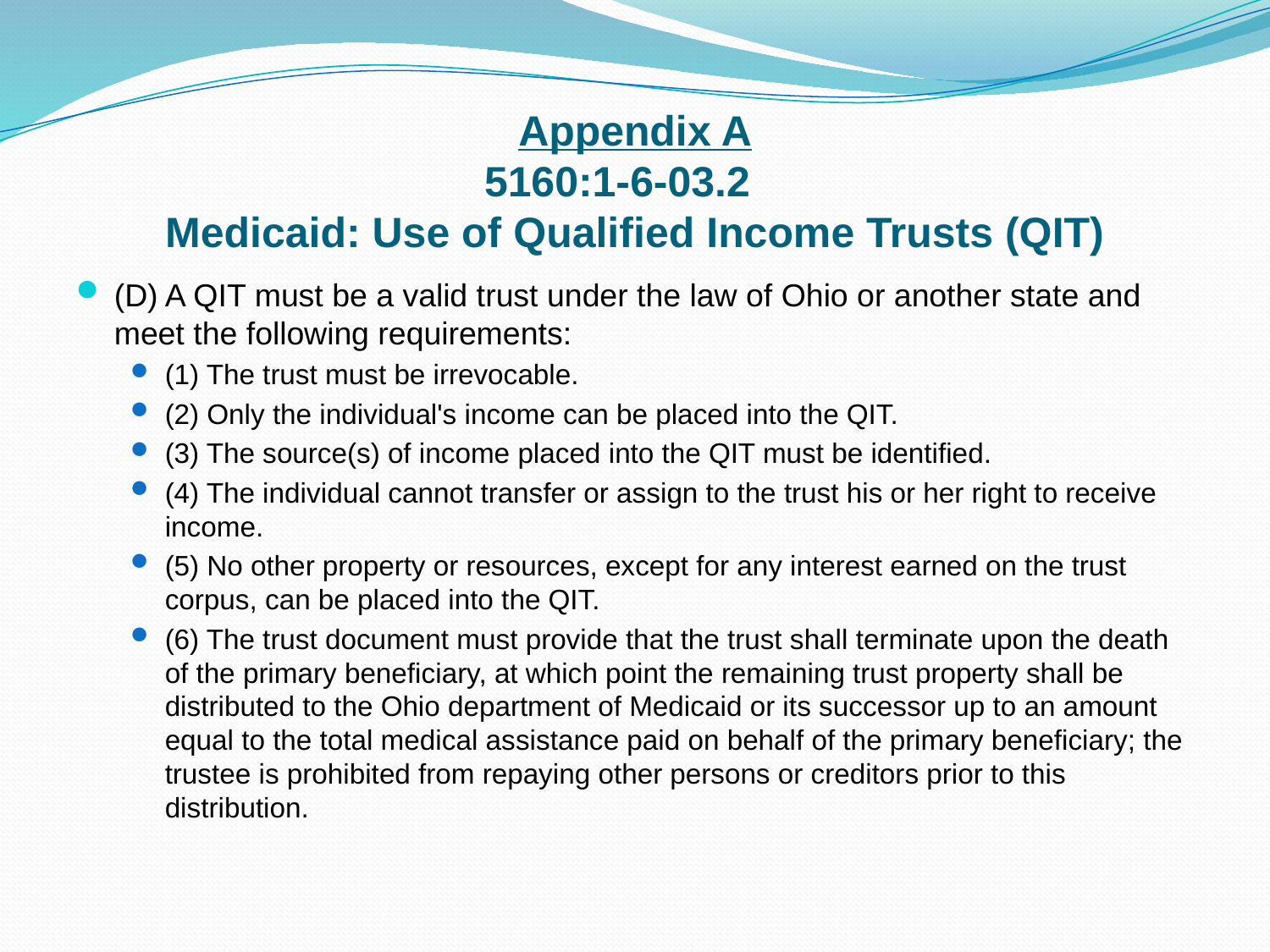

# Appendix A 5160:1-6-03.2 Medicaid: Use of Qualified Income Trusts (QIT)
(D) A QIT must be a valid trust under the law of Ohio or another state and meet the following requirements:
(1) The trust must be irrevocable.
(2) Only the individual's income can be placed into the QIT.
(3) The source(s) of income placed into the QIT must be identified.
(4) The individual cannot transfer or assign to the trust his or her right to receive income.
(5) No other property or resources, except for any interest earned on the trust corpus, can be placed into the QIT.
(6) The trust document must provide that the trust shall terminate upon the death of the primary beneficiary, at which point the remaining trust property shall be distributed to the Ohio department of Medicaid or its successor up to an amount equal to the total medical assistance paid on behalf of the primary beneficiary; the trustee is prohibited from repaying other persons or creditors prior to this distribution.